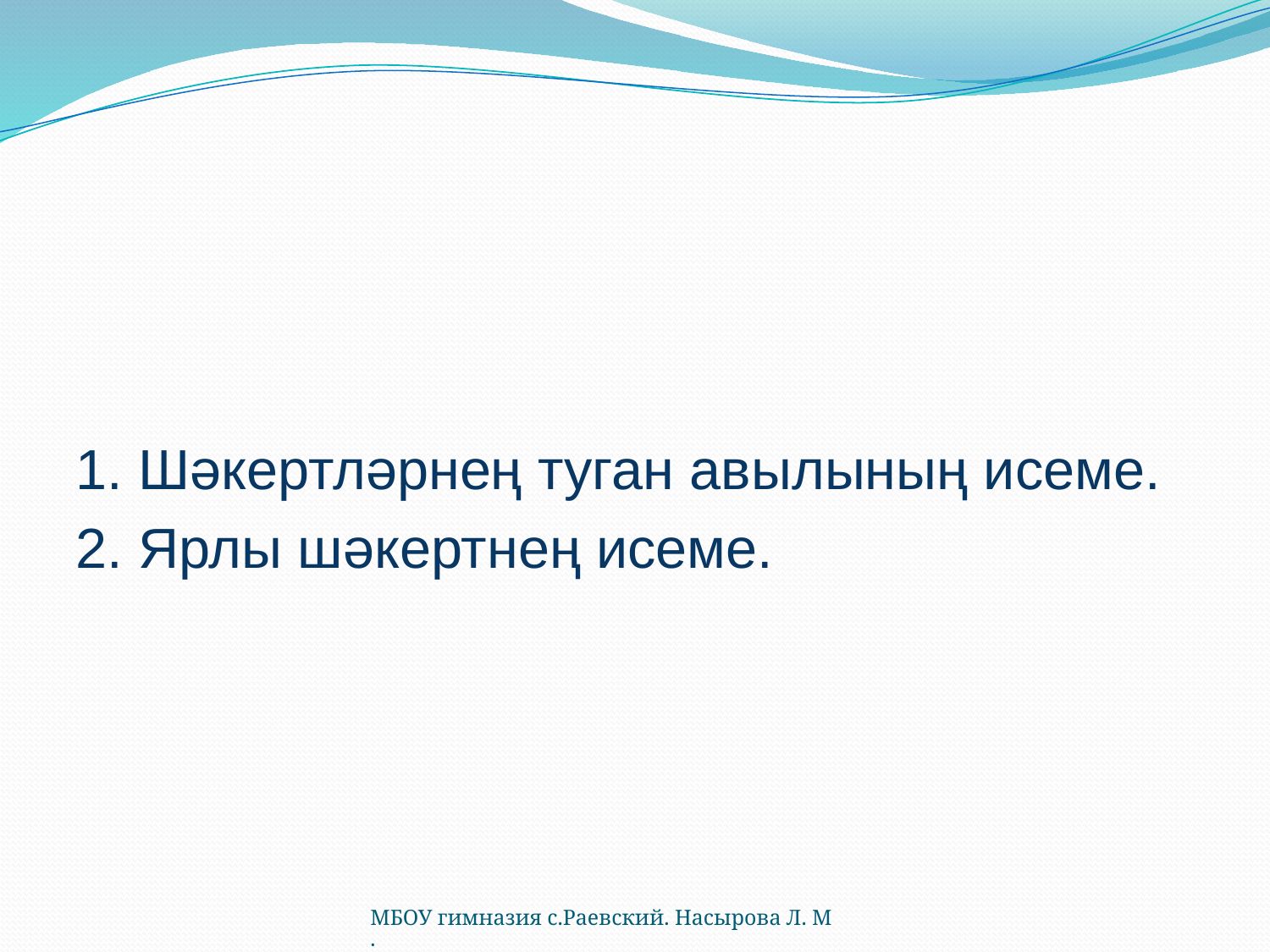

1. Шәкертләрнең туган авылының исеме.
2. Ярлы шәкертнең исеме.
МБОУ гимназия с.Раевский. Насырова Л. М.